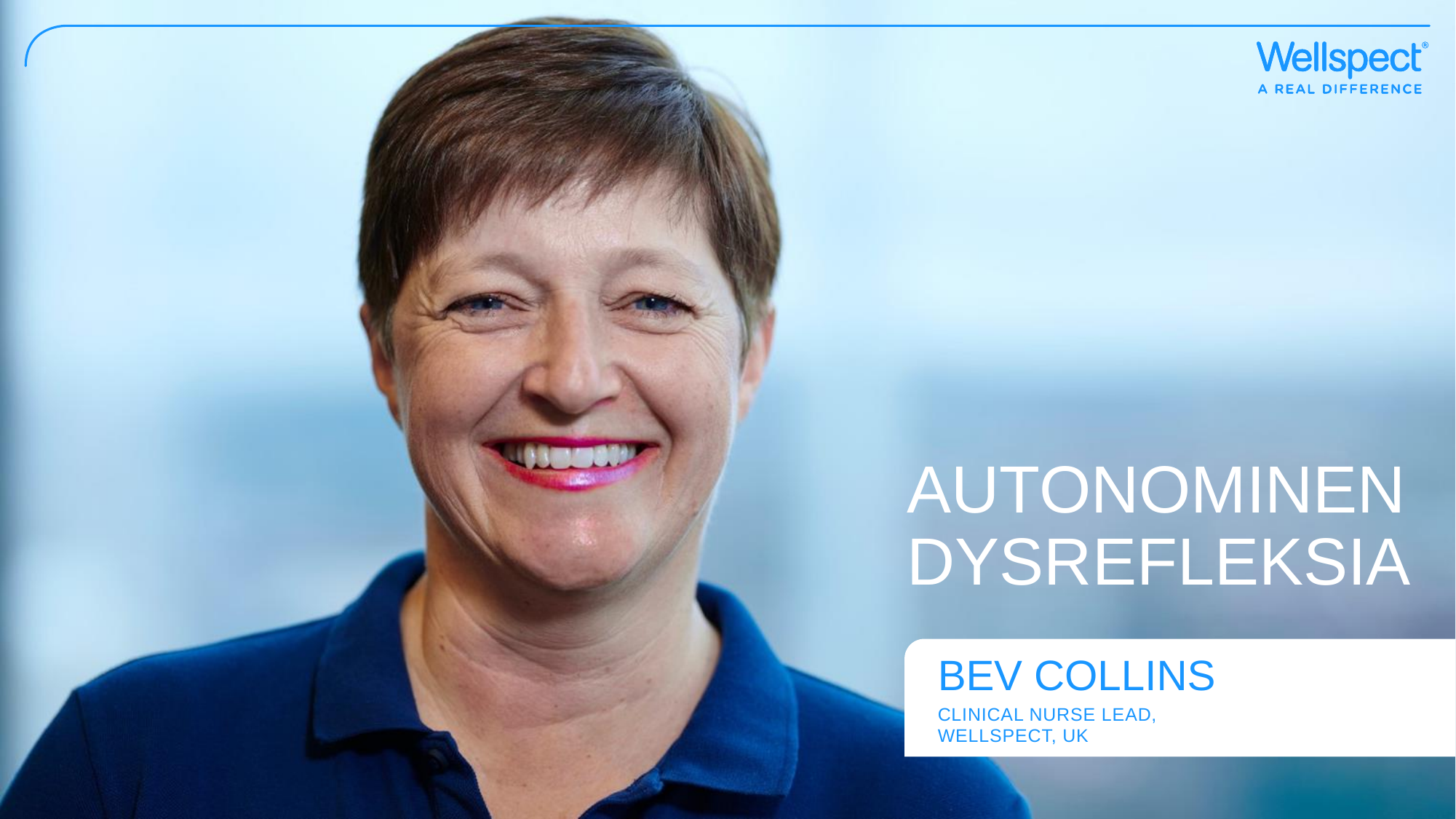

# Autonominen dysrefleksia

BEV COLLINS
CLINICAL NURSE LEAD,
WELLSPECT, UK